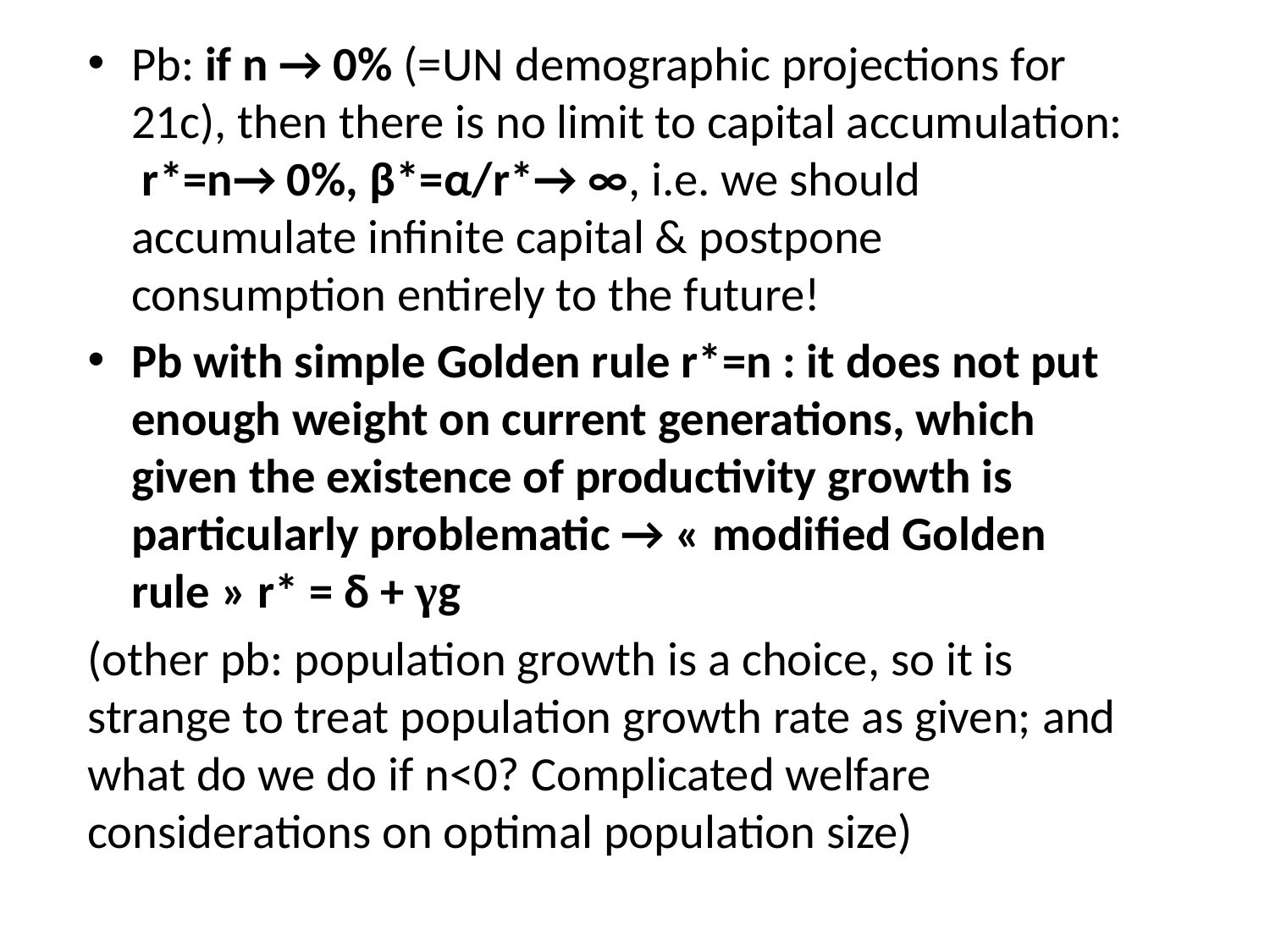

Pb: if n → 0% (=UN demographic projections for 21c), then there is no limit to capital accumulation:  r*=n→ 0%, β*=α/r*→ ∞, i.e. we should accumulate infinite capital & postpone consumption entirely to the future!
Pb with simple Golden rule r*=n : it does not put enough weight on current generations, which given the existence of productivity growth is particularly problematic → « modified Golden rule » r* = δ + γg
(other pb: population growth is a choice, so it is strange to treat population growth rate as given; and what do we do if n<0? Complicated welfare considerations on optimal population size)